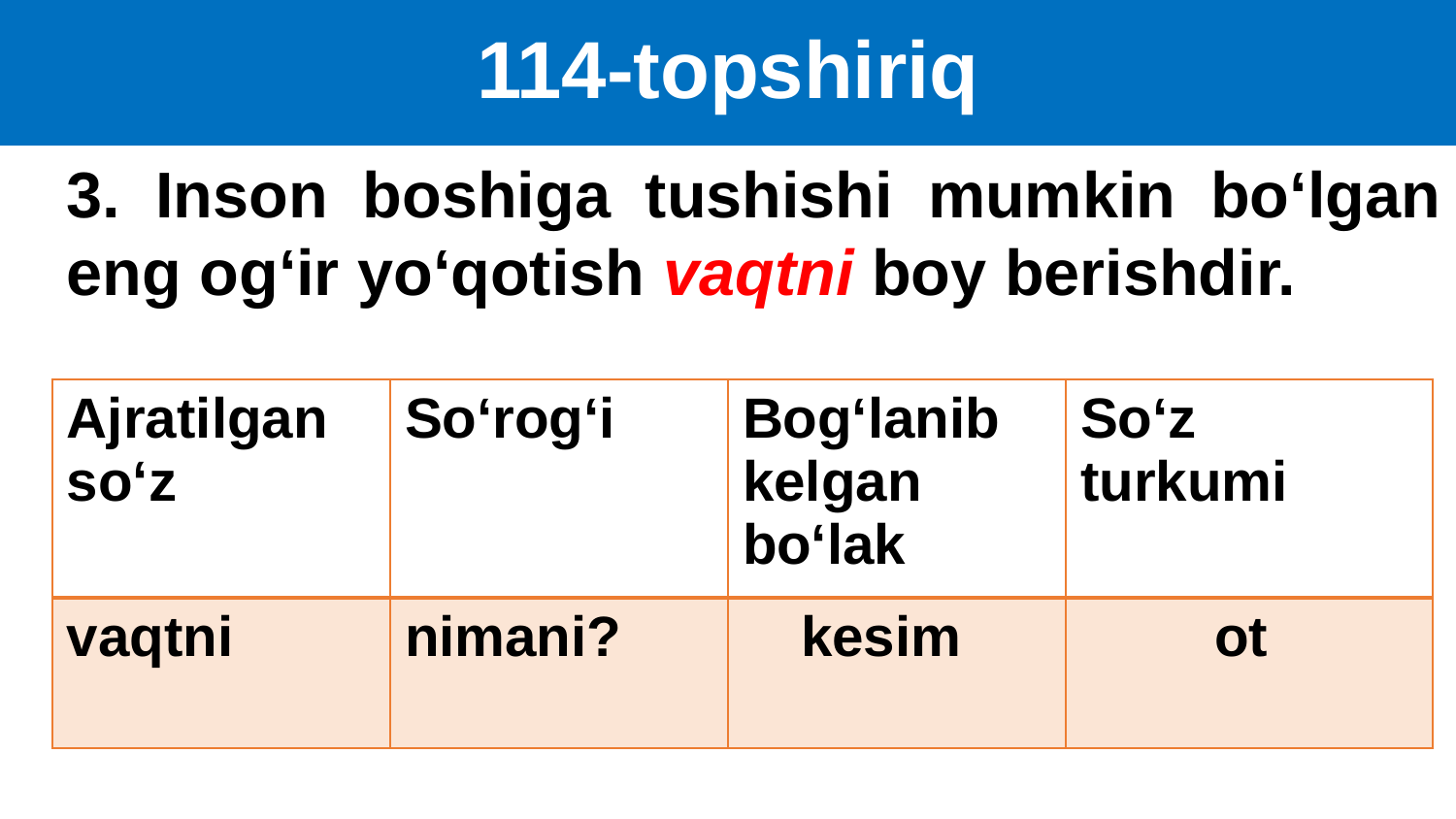

# 114-topshiriq
3. Inson boshiga tushishi mumkin bo‘lgan eng og‘ir yo‘qotish vaqtni boy berishdir.
| Ajratilgan so‘z | So‘rog‘i | Bog‘lanib kelgan bo‘lak | So‘z turkumi |
| --- | --- | --- | --- |
| vaqtni | nimani? | kesim | ot |